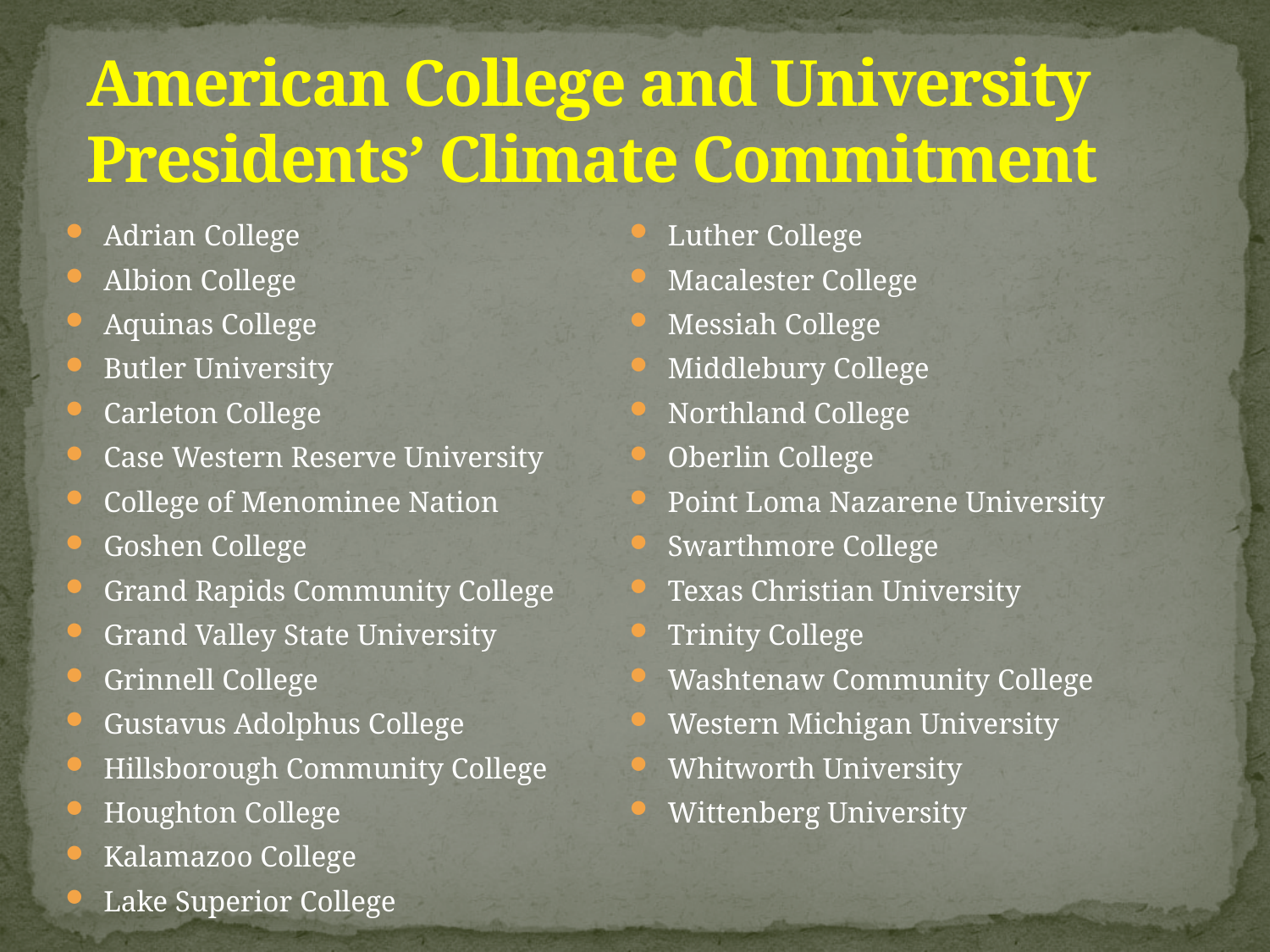

American College and University Presidents’ Climate Commitment
Adrian College
Albion College
Aquinas College
Butler University
Carleton College
Case Western Reserve University
College of Menominee Nation
Goshen College
Grand Rapids Community College
Grand Valley State University
Grinnell College
Gustavus Adolphus College
Hillsborough Community College
Houghton College
Kalamazoo College
Lake Superior College
Luther College
Macalester College
Messiah College
Middlebury College
Northland College
Oberlin College
Point Loma Nazarene University
Swarthmore College
Texas Christian University
Trinity College
Washtenaw Community College
Western Michigan University
Whitworth University
Wittenberg University